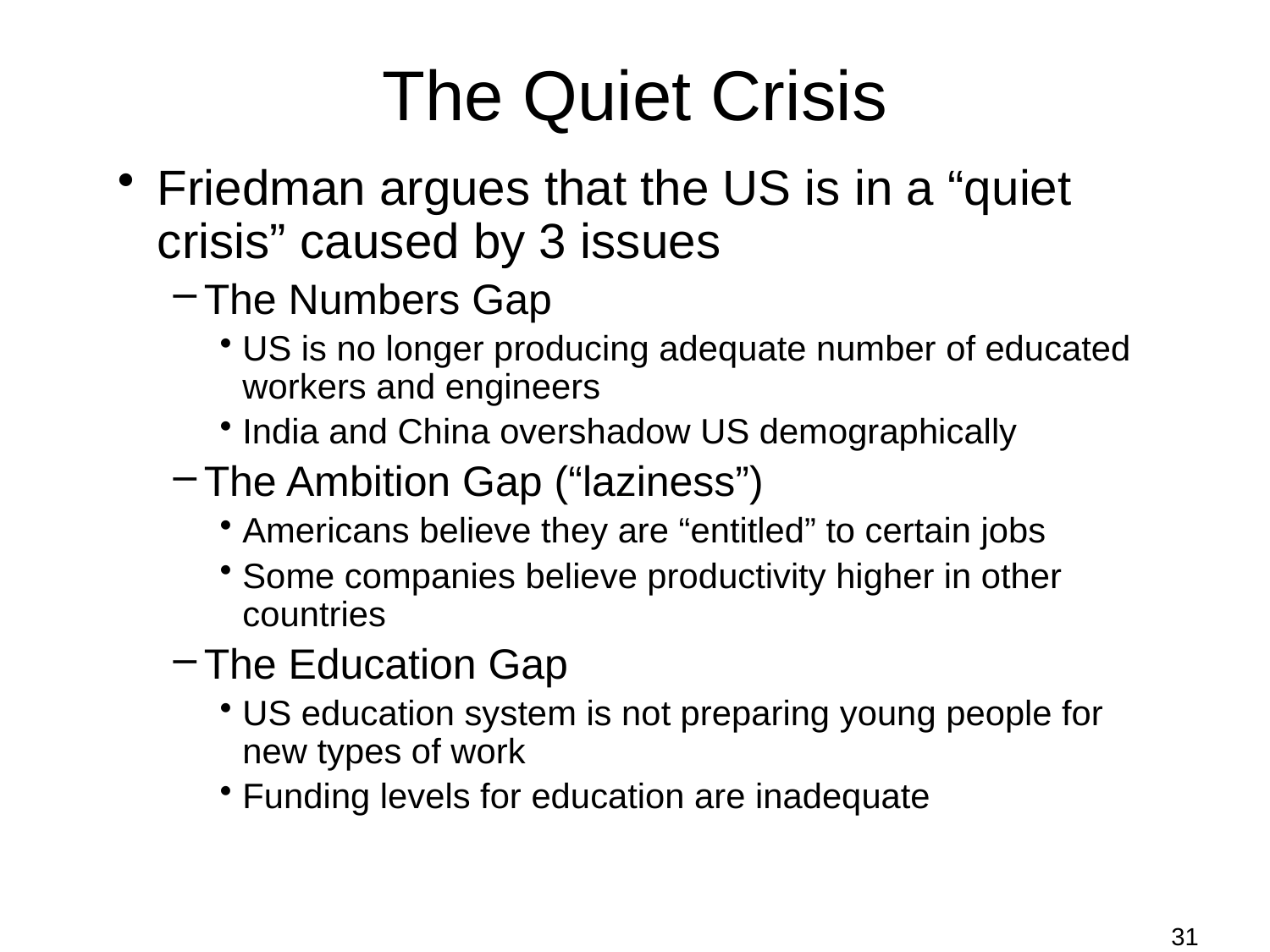

# The Quiet Crisis
Friedman argues that the US is in a “quiet crisis” caused by 3 issues
The Numbers Gap
US is no longer producing adequate number of educated workers and engineers
India and China overshadow US demographically
The Ambition Gap (“laziness”)
Americans believe they are “entitled” to certain jobs
Some companies believe productivity higher in other countries
The Education Gap
US education system is not preparing young people for new types of work
Funding levels for education are inadequate
31